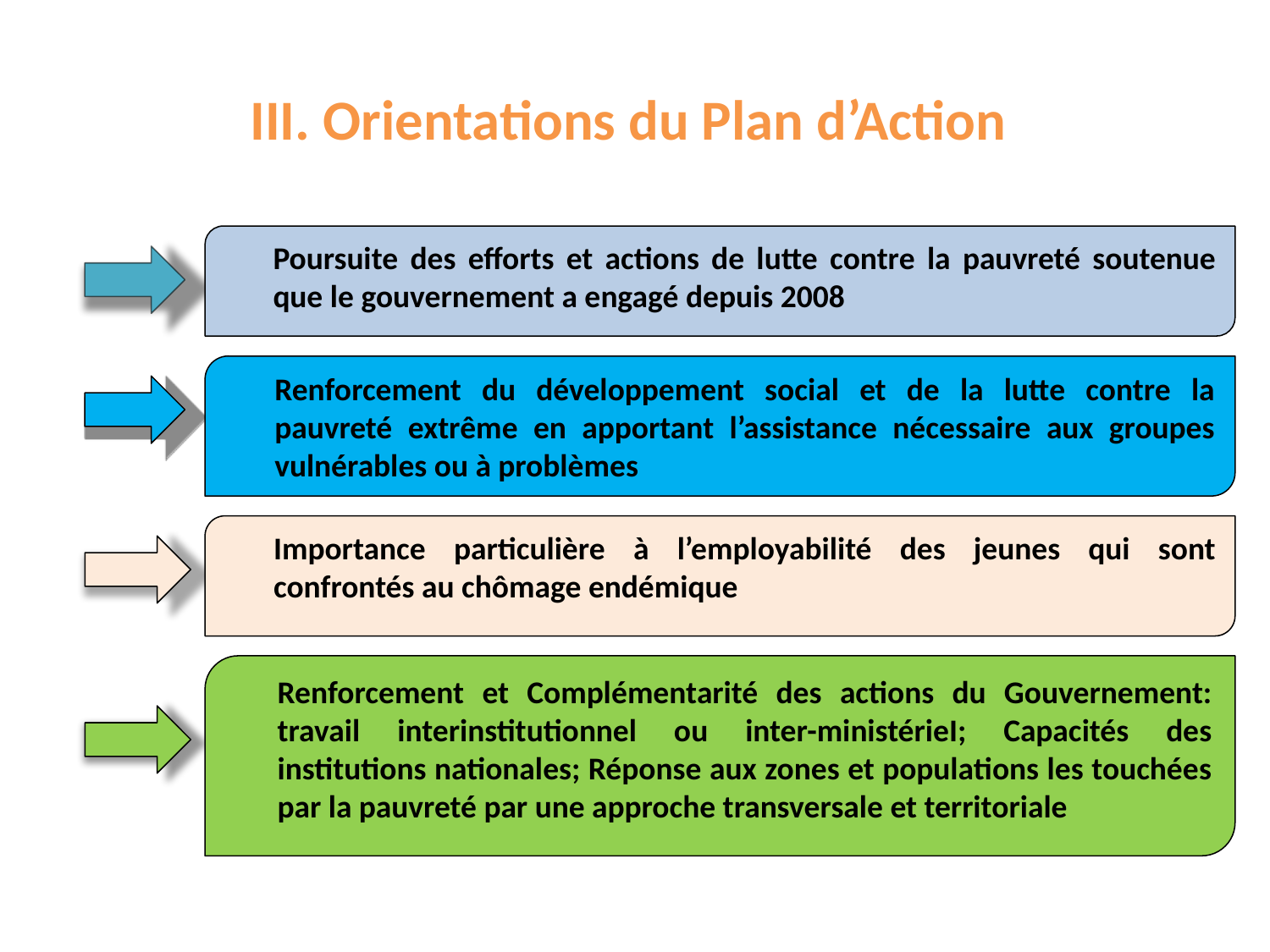

# III. Orientations du Plan d’Action

Poursuite des efforts et actions de lutte contre la pauvreté soutenue que le gouvernement a engagé depuis 2008

Renforcement du développement social et de la lutte contre la pauvreté extrême en apportant l’assistance nécessaire aux groupes vulnérables ou à problèmes

Importance particulière à l’employabilité des jeunes qui sont confrontés au chômage endémique

Renforcement et Complémentarité des actions du Gouvernement: travail interinstitutionnel ou inter-ministérieI; Capacités des institutions nationales; Réponse aux zones et populations les touchées par la pauvreté par une approche transversale et territoriale